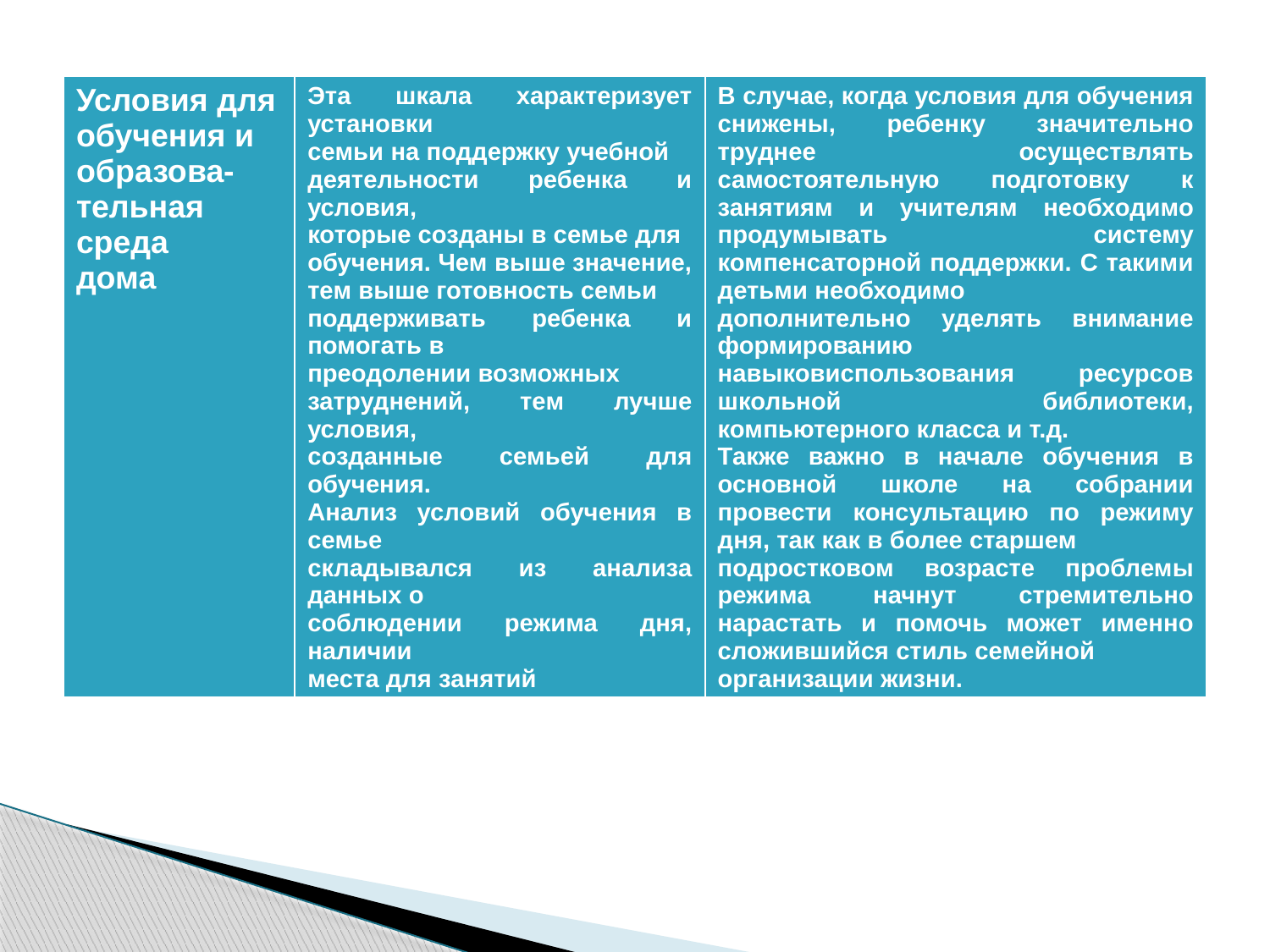

| Условия для обучения и образова-тельная среда дома | Эта шкала характеризует установки семьи на поддержку учебной деятельности ребенка и условия, которые созданы в семье для обучения. Чем выше значение, тем выше готовность семьи поддерживать ребенка и помогать в преодолении возможных затруднений, тем лучше условия, созданные семьей для обучения. Анализ условий обучения в семье складывался из анализа данных о соблюдении режима дня, наличии места для занятий | В случае, когда условия для обучения снижены, ребенку значительно труднее осуществлять самостоятельную подготовку к занятиям и учителям необходимо продумывать систему компенсаторной поддержки. С такими детьми необходимо дополнительно уделять внимание формированию навыковиспользования ресурсов школьной библиотеки, компьютерного класса и т.д. Также важно в начале обучения в основной школе на собрании провести консультацию по режиму дня, так как в более старшем подростковом возрасте проблемы режима начнут стремительно нарастать и помочь может именно сложившийся стиль семейной организации жизни. |
| --- | --- | --- |